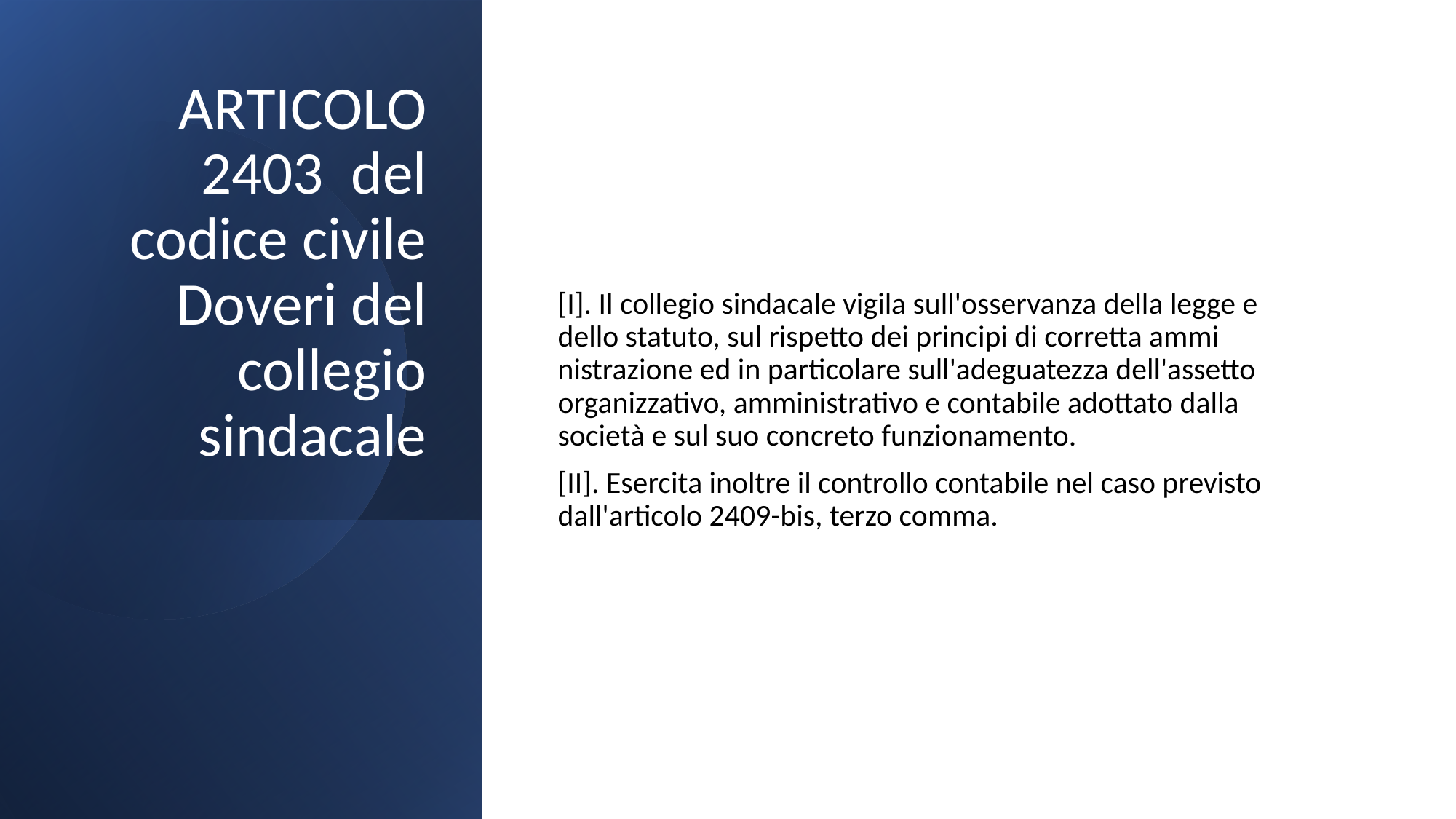

# ARTICOLO 2403  del codice civile Doveri del collegio sindacale

[I]. Il collegio sindacale vigila sull'osservanza della legge e dello statuto, sul rispetto dei principi di corretta ammi nistrazione ed in particolare sull'adeguatezza dell'assetto organizzativo, amministrativo e contabile adottato dalla società e sul suo concreto funzionamento.
[II]. Esercita inoltre il controllo contabile nel caso previsto dall'articolo 2409-bis, terzo comma.